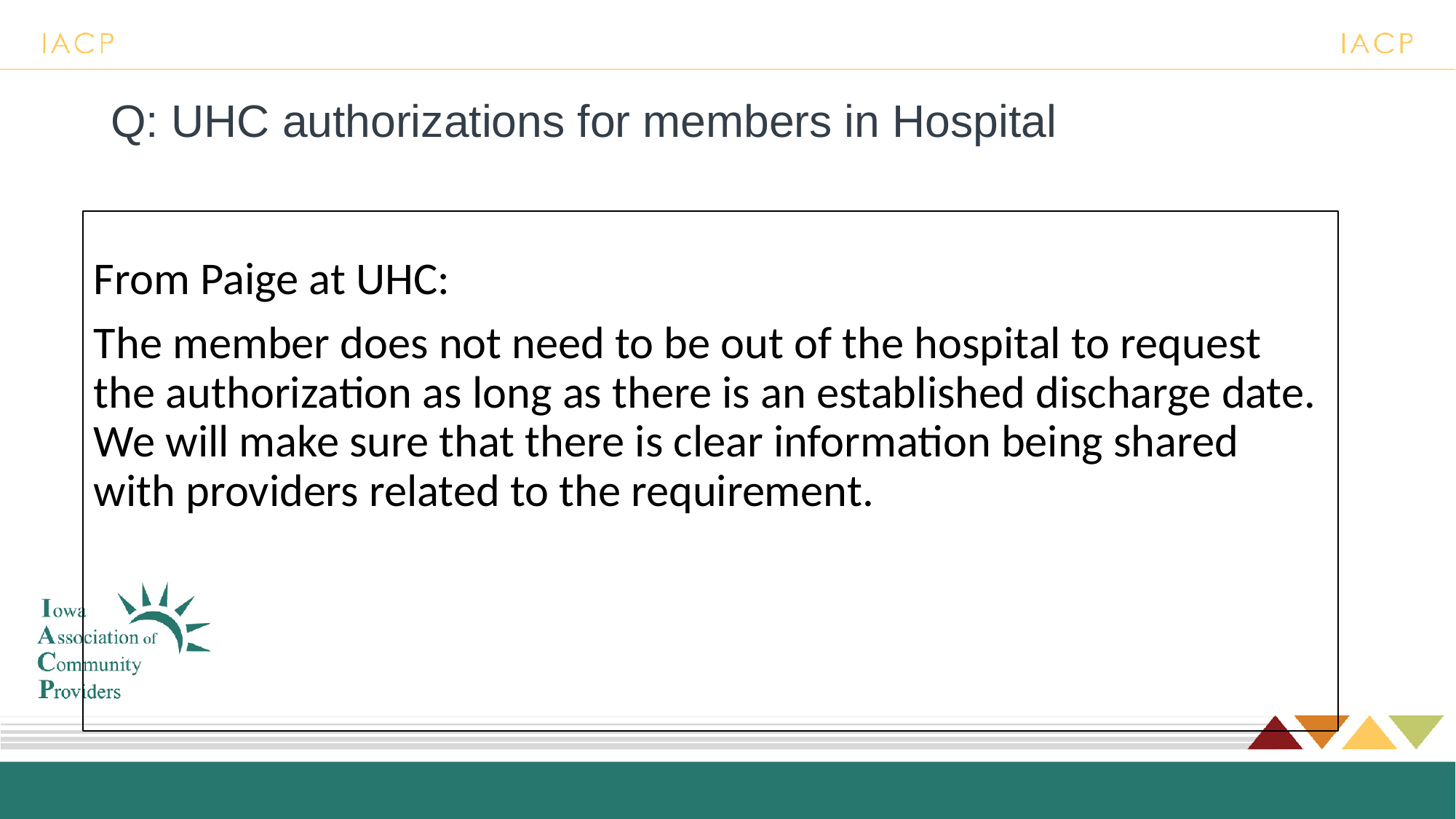

# Q: UHC authorizations for members in Hospital

From Paige at UHC:
The member does not need to be out of the hospital to request the authorization as long as there is an established discharge date. We will make sure that there is clear information being shared with providers related to the requirement.